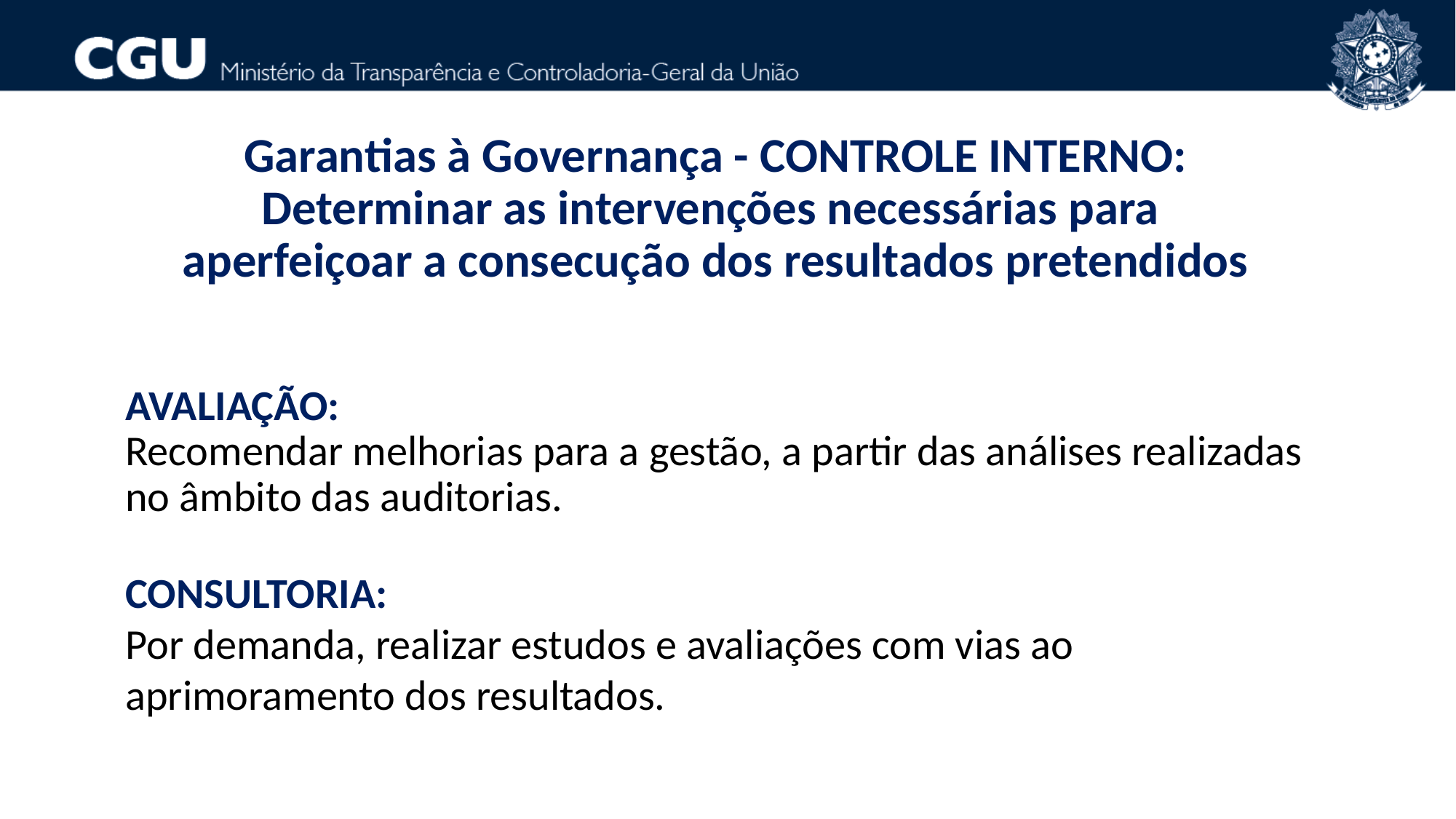

Garantias à Governança - CONTROLE INTERNO:
Determinar as intervenções necessárias para
aperfeiçoar a consecução dos resultados pretendidos
AVALIAÇÃO:
Recomendar melhorias para a gestão, a partir das análises realizadas no âmbito das auditorias.

CONSULTORIA:
Por demanda, realizar estudos e avaliações com vias ao aprimoramento dos resultados.